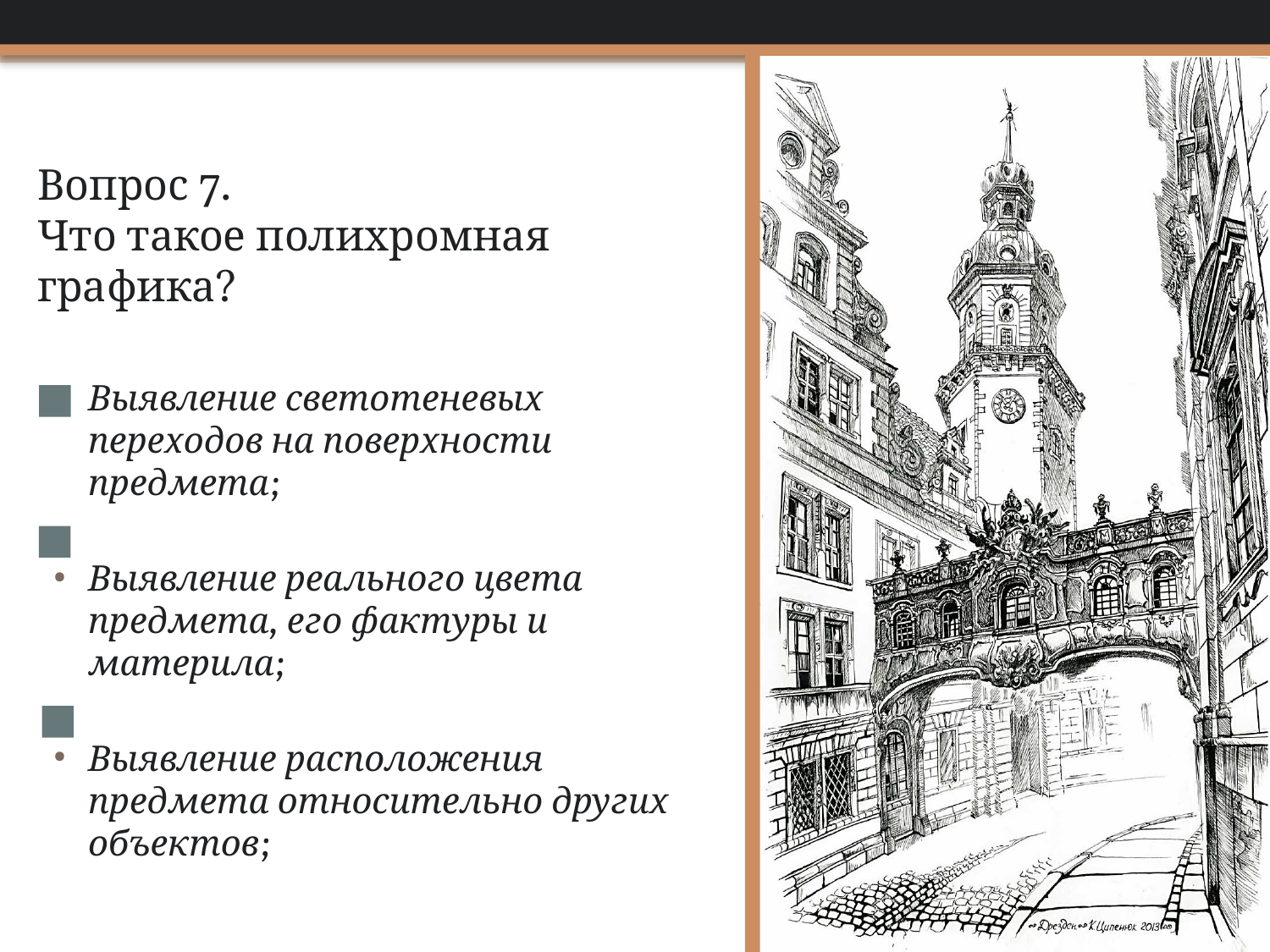

# Вопрос 7. Что такое полихромная графика?

Выявление светотеневых переходов на поверхности предмета;

Выявление реального цвета предмета, его фактуры и материла;

Выявление расположения предмета относительно других объектов;